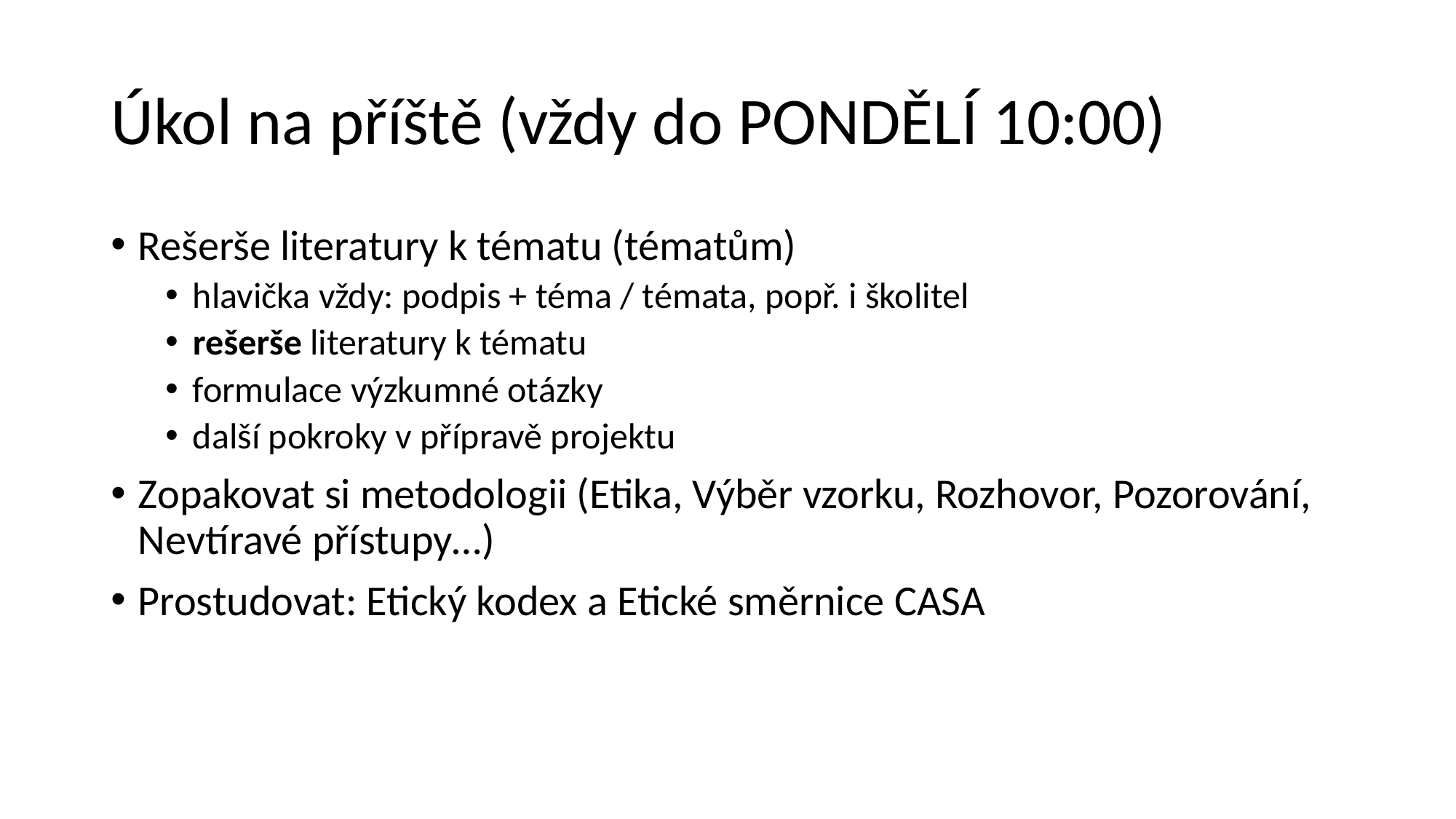

# Úkol na příště (vždy do PONDĚLÍ 10:00)
Rešerše literatury k tématu (tématům)
hlavička vždy: podpis + téma / témata, popř. i školitel
rešerše literatury k tématu
formulace výzkumné otázky
další pokroky v přípravě projektu
Zopakovat si metodologii (Etika, Výběr vzorku, Rozhovor, Pozorování, Nevtíravé přístupy…)
Prostudovat: Etický kodex a Etické směrnice CASA